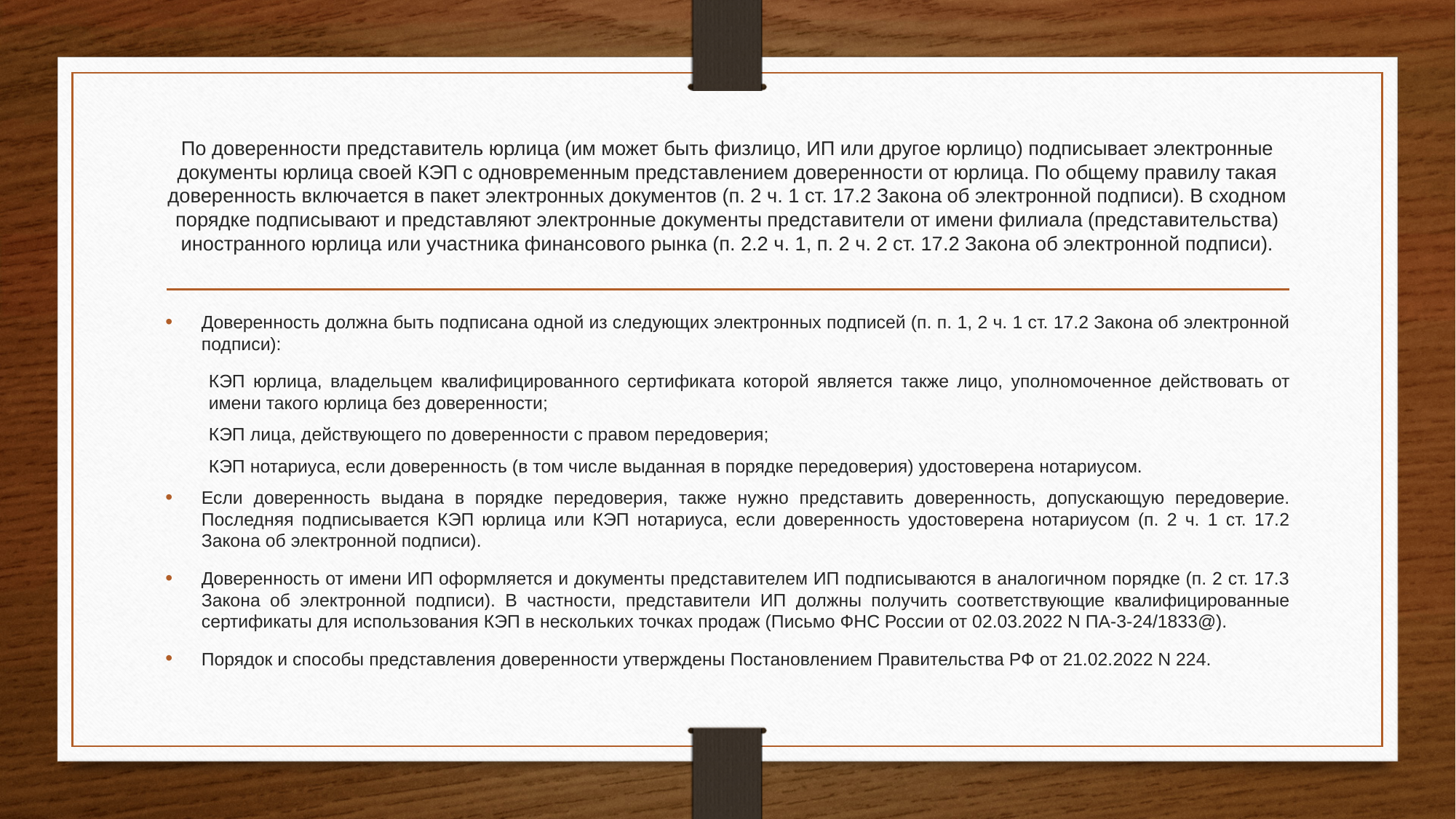

# По доверенности представитель юрлица (им может быть физлицо, ИП или другое юрлицо) подписывает электронные документы юрлица своей КЭП с одновременным представлением доверенности от юрлица. По общему правилу такая доверенность включается в пакет электронных документов (п. 2 ч. 1 ст. 17.2 Закона об электронной подписи). В сходном порядке подписывают и представляют электронные документы представители от имени филиала (представительства) иностранного юрлица или участника финансового рынка (п. 2.2 ч. 1, п. 2 ч. 2 ст. 17.2 Закона об электронной подписи).
Доверенность должна быть подписана одной из следующих электронных подписей (п. п. 1, 2 ч. 1 ст. 17.2 Закона об электронной подписи):
КЭП юрлица, владельцем квалифицированного сертификата которой является также лицо, уполномоченное действовать от имени такого юрлица без доверенности;
КЭП лица, действующего по доверенности с правом передоверия;
КЭП нотариуса, если доверенность (в том числе выданная в порядке передоверия) удостоверена нотариусом.
Если доверенность выдана в порядке передоверия, также нужно представить доверенность, допускающую передоверие. Последняя подписывается КЭП юрлица или КЭП нотариуса, если доверенность удостоверена нотариусом (п. 2 ч. 1 ст. 17.2 Закона об электронной подписи).
Доверенность от имени ИП оформляется и документы представителем ИП подписываются в аналогичном порядке (п. 2 ст. 17.3 Закона об электронной подписи). В частности, представители ИП должны получить соответствующие квалифицированные сертификаты для использования КЭП в нескольких точках продаж (Письмо ФНС России от 02.03.2022 N ПА-3-24/1833@).
Порядок и способы представления доверенности утверждены Постановлением Правительства РФ от 21.02.2022 N 224.